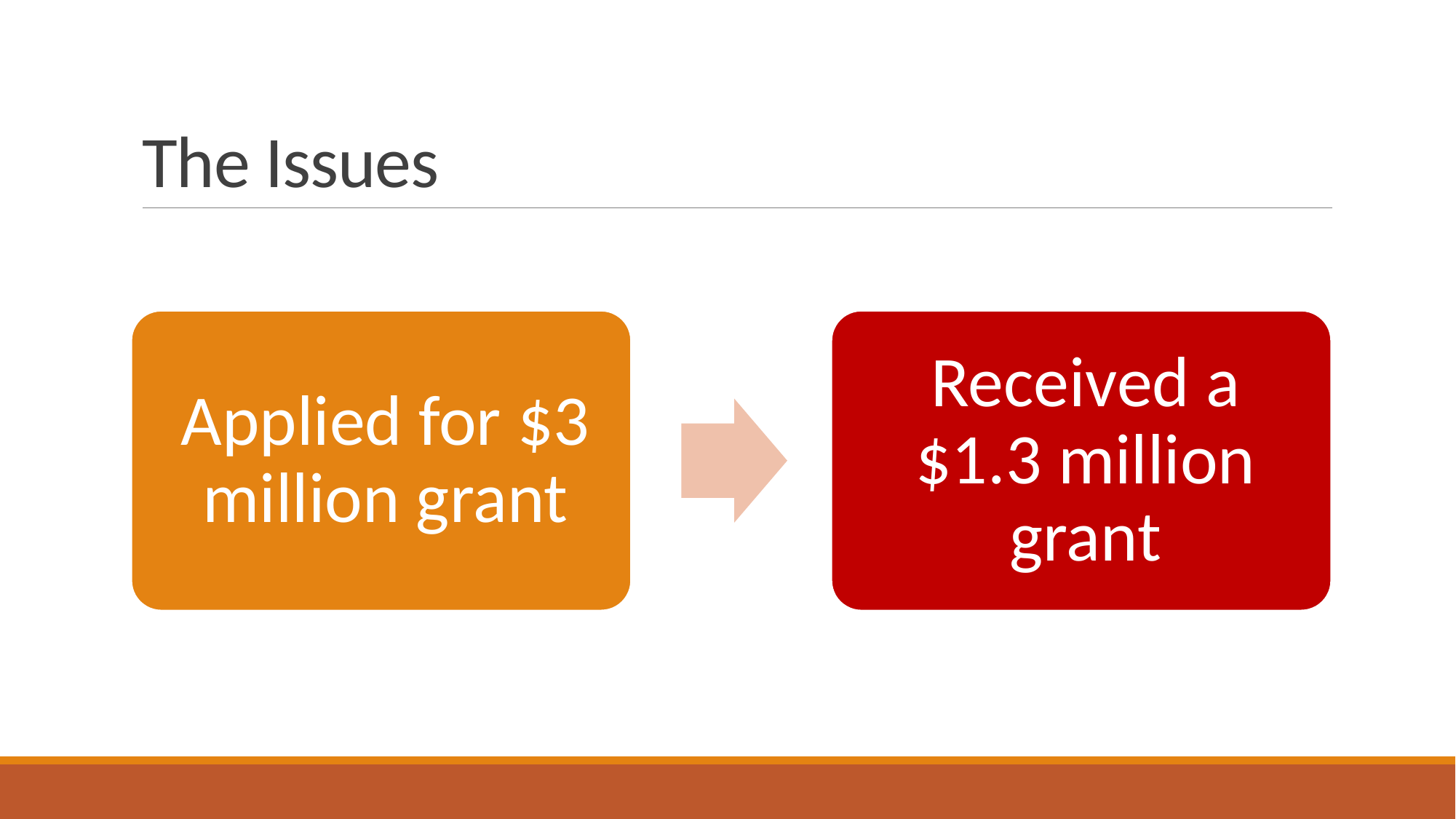

# The Issues
Applied for $3 million grant

Received a $1.3 million grant